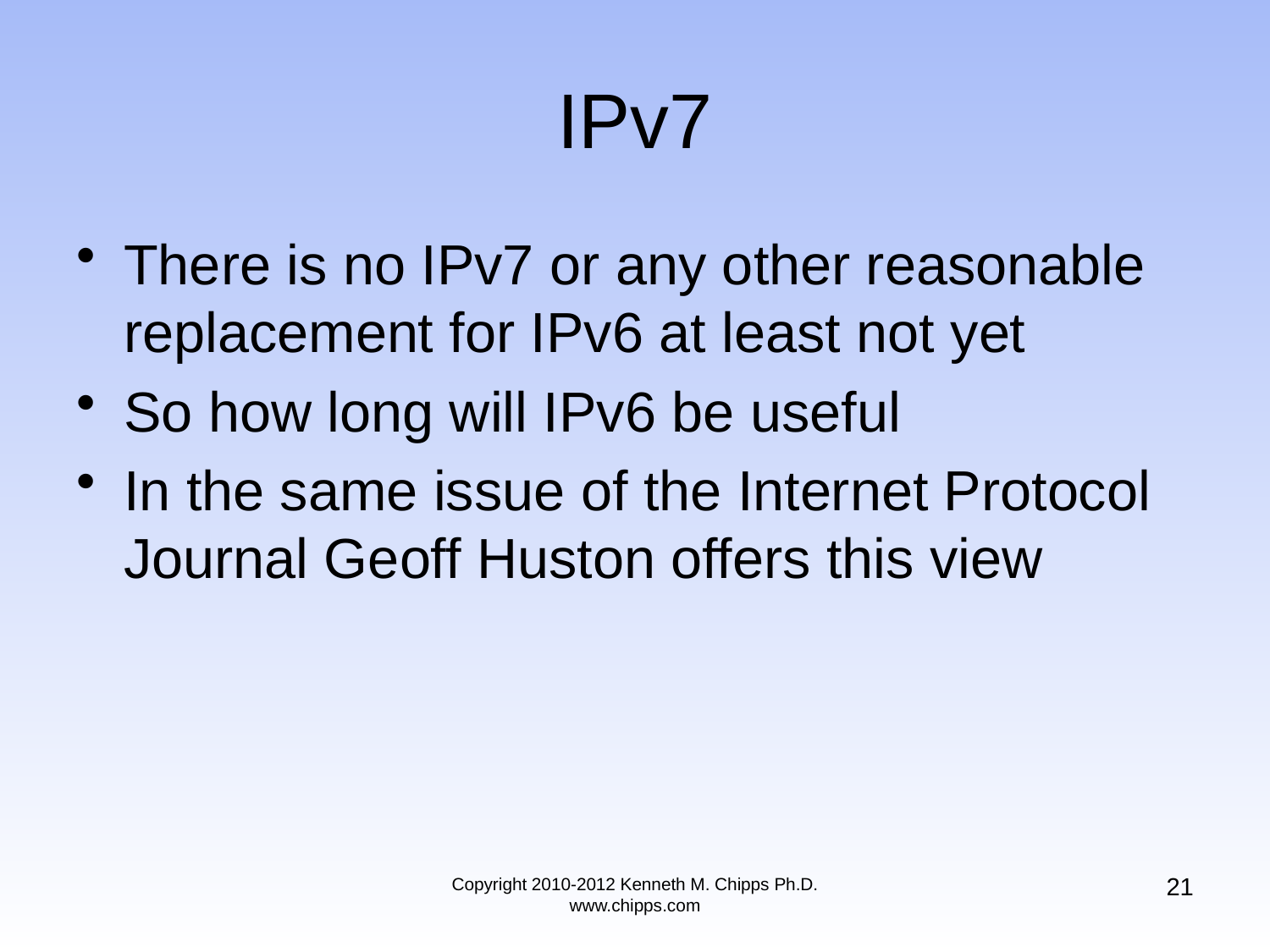

# IPv7
There is no IPv7 or any other reasonable replacement for IPv6 at least not yet
So how long will IPv6 be useful
In the same issue of the Internet Protocol Journal Geoff Huston offers this view
21
Copyright 2010-2012 Kenneth M. Chipps Ph.D. www.chipps.com